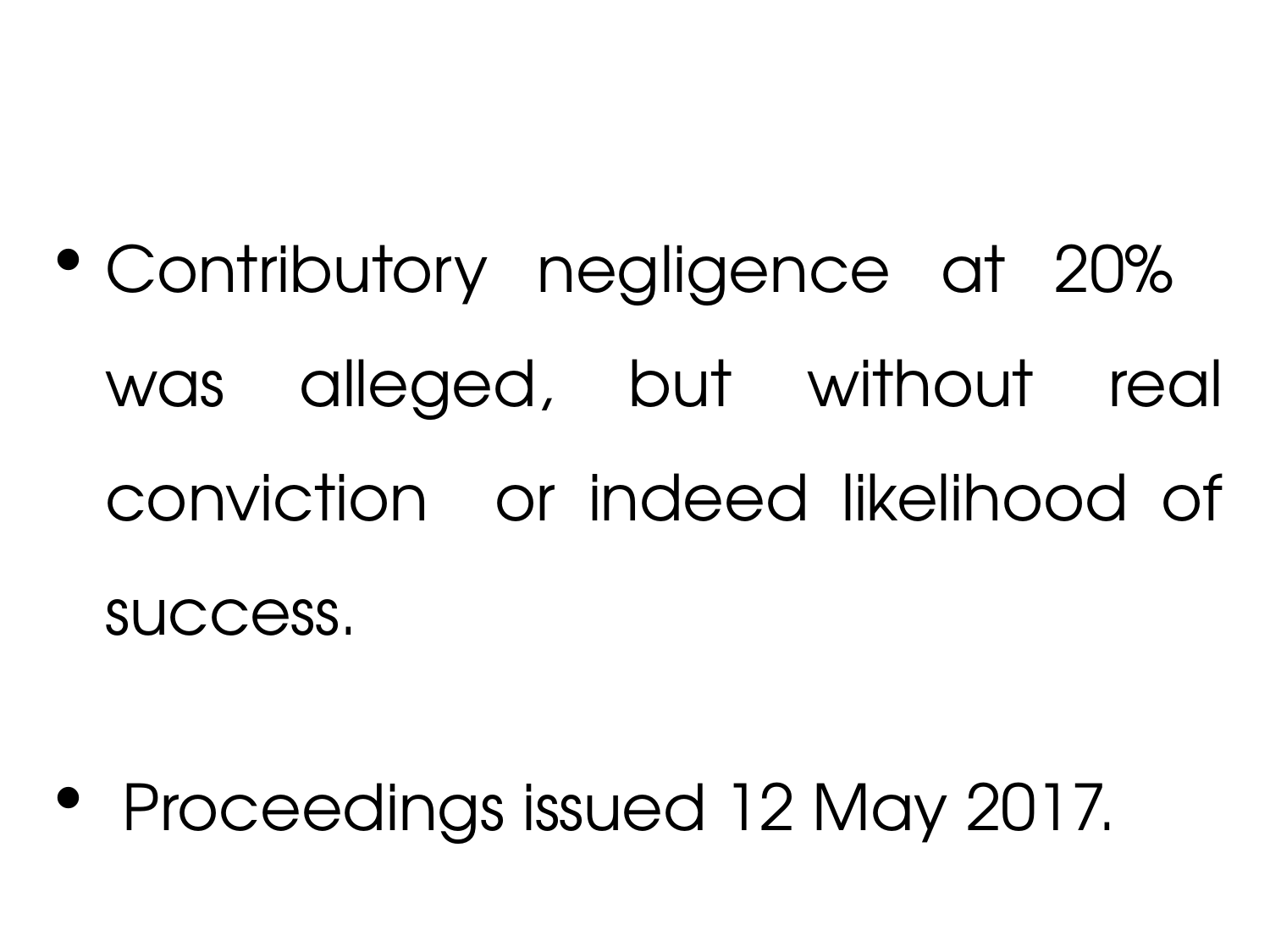

Contributory negligence at 20%  was alleged, but without real conviction  or indeed likelihood of success.

Proceedings issued 12 May 2017.